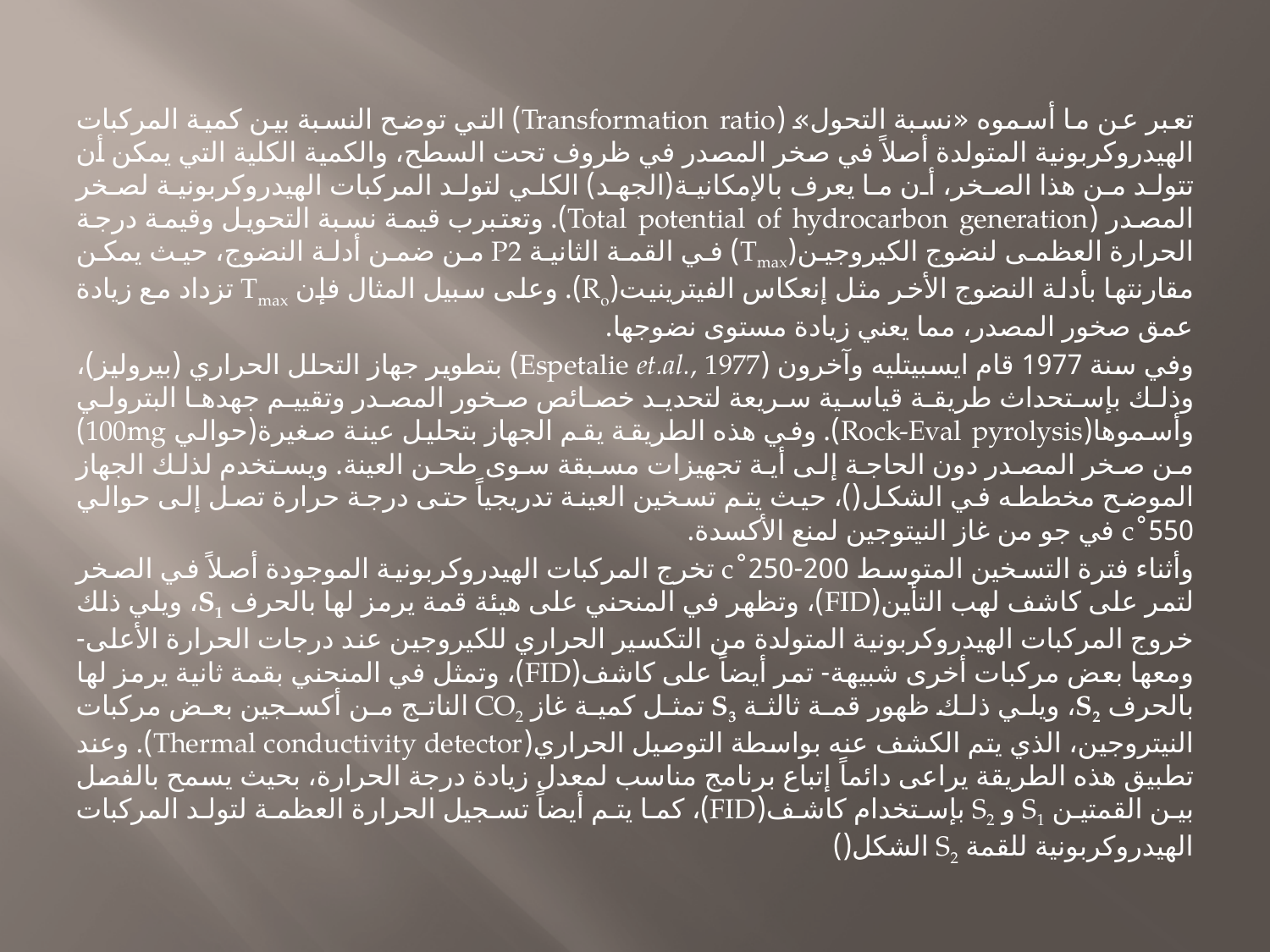

تعبر عن ما أسموه «نسبة التحول» (Transformation ratio) التي توضح النسبة بين كمية المركبات الهيدروكربونية المتولدة أصلاً في صخر المصدر في ظروف تحت السطح، والكمية الكلية التي يمكن أن تتولد من هذا الصخر، أن ما يعرف بالإمكانية(الجهد) الكلي لتولد المركبات الهيدروكربونية لصخر المصدر (Total potential of hydrocarbon generation). وتعتبرب قيمة نسبة التحويل وقيمة درجة الحرارة العظمى لنضوج الكيروجين(Tmax) في القمة الثانية P2 من ضمن أدلة النضوج، حيث يمكن مقارنتها بأدلة النضوج الأخر مثل إنعكاس الفيترينيت(Ro). وعلى سبيل المثال فإن Tmax تزداد مع زيادة عمق صخور المصدر، مما يعني زيادة مستوى نضوجها.
وفي سنة 1977 قام ايسبيتليه وآخرون (Espetalie et.al., 1977) بتطوير جهاز التحلل الحراري (بيروليز)، وذلك بإستحداث طريقة قياسية سريعة لتحديد خصائص صخور المصدر وتقييم جهدها البترولي وأسموها(Rock-Eval pyrolysis). وفي هذه الطريقة يقم الجهاز بتحليل عينة صغيرة(حوالي 100mg) من صخر المصدر دون الحاجة إلى أية تجهيزات مسبقة سوى طحن العينة. ويستخدم لذلك الجهاز الموضح مخططه في الشكل()، حيث يتم تسخين العينة تدريجياً حتى درجة حرارة تصل إلى حوالي 550˚c في جو من غاز النيتوجين لمنع الأكسدة.
وأثناء فترة التسخين المتوسط 200-250˚c تخرج المركبات الهيدروكربونية الموجودة أصلاً في الصخر لتمر على كاشف لهب التأين(FID)، وتظهر في المنحني على هيئة قمة يرمز لها بالحرف S1، ويلي ذلك خروج المركبات الهيدروكربونية المتولدة من التكسير الحراري للكيروجين عند درجات الحرارة الأعلى-ومعها بعض مركبات أخرى شبيهة- تمر أيضاً على كاشف(FID)، وتمثل في المنحني بقمة ثانية يرمز لها بالحرف S2، ويلي ذلك ظهور قمة ثالثة S3 تمثل كمية غاز CO2 الناتج من أكسجين بعض مركبات النيتروجين، الذي يتم الكشف عنه بواسطة التوصيل الحراري(Thermal conductivity detector). وعند تطبيق هذه الطريقة يراعى دائماً إتباع برنامج مناسب لمعدل زيادة درجة الحرارة، بحيث يسمح بالفصل بين القمتين S1 و S2 بإستخدام كاشف(FID)، كما يتم أيضاً تسجيل الحرارة العظمة لتولد المركبات الهيدروكربونية للقمة S2 الشكل()